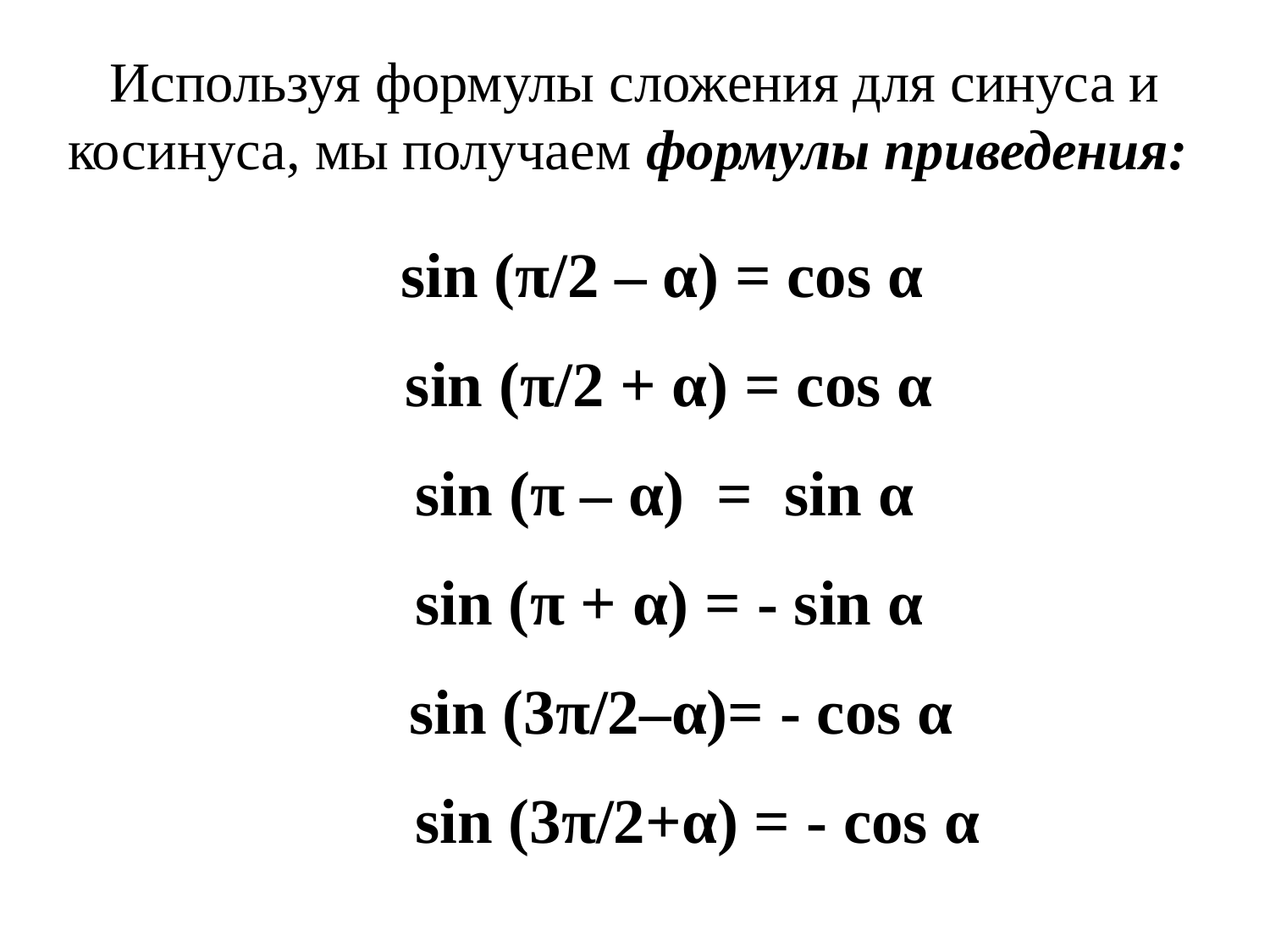

Используя формулы сложения для синуса и косинуса, мы получаем формулы приведения:
sin (π/2 – α) = cos α
 sin (π/2 + α) = cos α
 sin (π – α)  =  sin α
 sin (π + α) = - sin α
sin (3π/2–α)= - cos α
 sin (3π/2+α) = - cos α